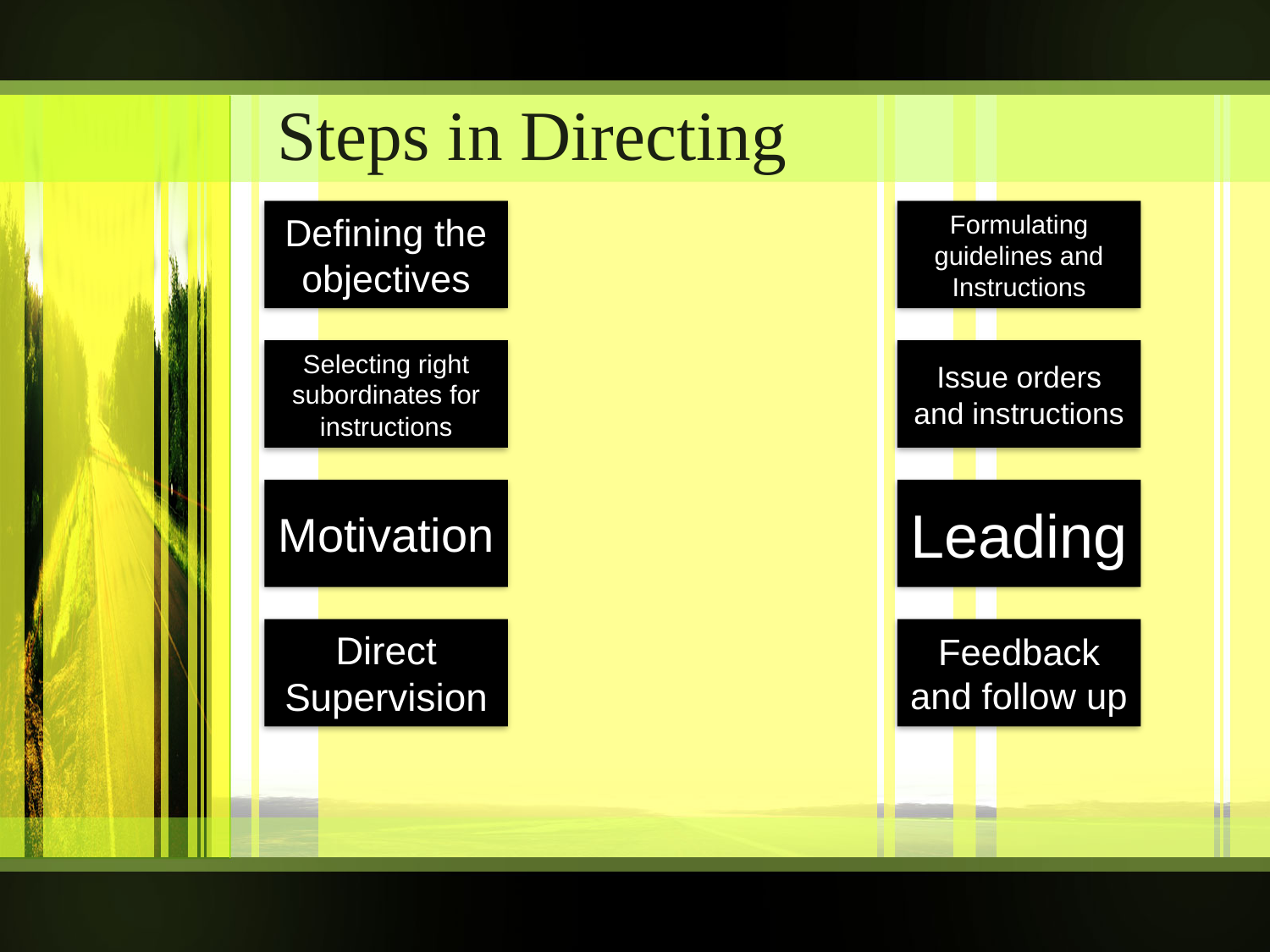

# Steps in Directing
Defining the objectives
Formulating guidelines and Instructions
Selecting right subordinates for instructions
Issue orders and instructions
Motivation
Leading
Direct Supervision
Feedback and follow up